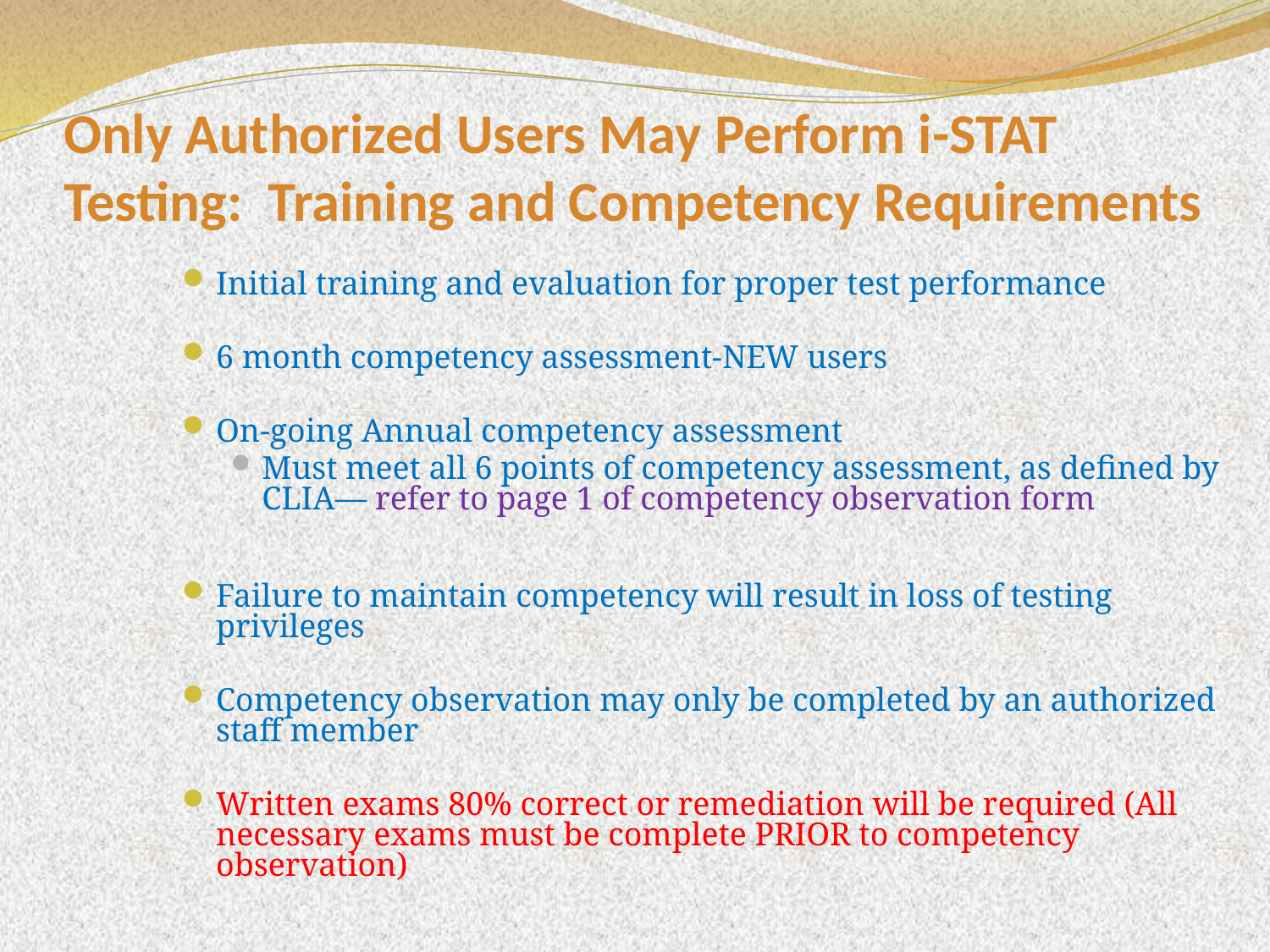

# Only Authorized Users May Perform i-STAT Testing:  Training and Competency Requirements
Initial training and evaluation for proper test performance

6 month competency assessment-NEW users

On-going Annual competency assessment
Must meet all 6 points of competency assessment, as defined by CLIA— refer to page 1 of competency observation form

Failure to maintain competency will result in loss of testing privileges

Competency observation may only be completed by an authorized staff member

Written exams 80% correct or remediation will be required (All necessary exams must be complete PRIOR to competency observation)